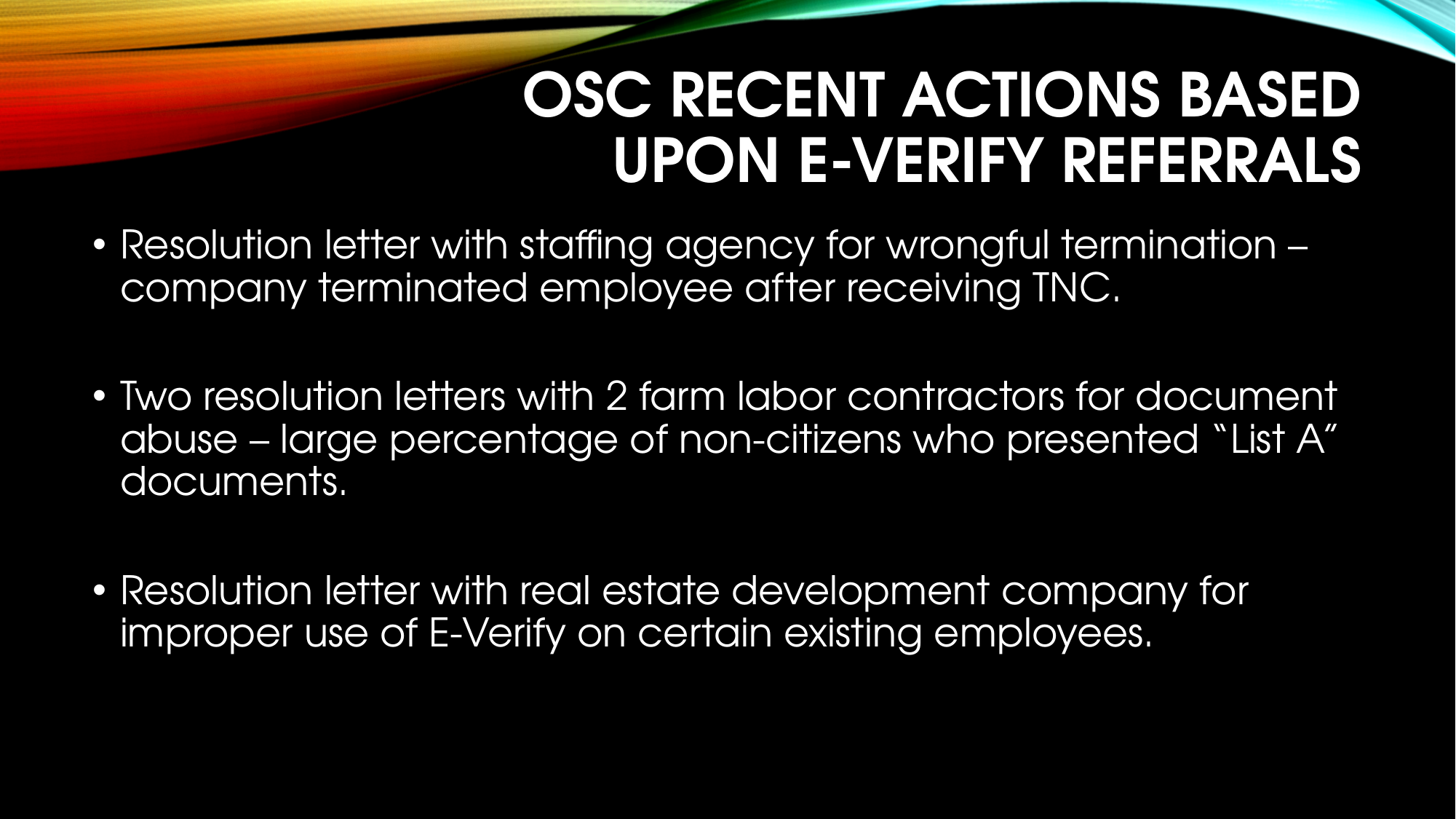

# OSC recent actions based upon e-verify referrals
Resolution letter with staffing agency for wrongful termination – company terminated employee after receiving TNC.

Two resolution letters with 2 farm labor contractors for document abuse – large percentage of non-citizens who presented “List A” documents.

Resolution letter with real estate development company for improper use of E-Verify on certain existing employees.